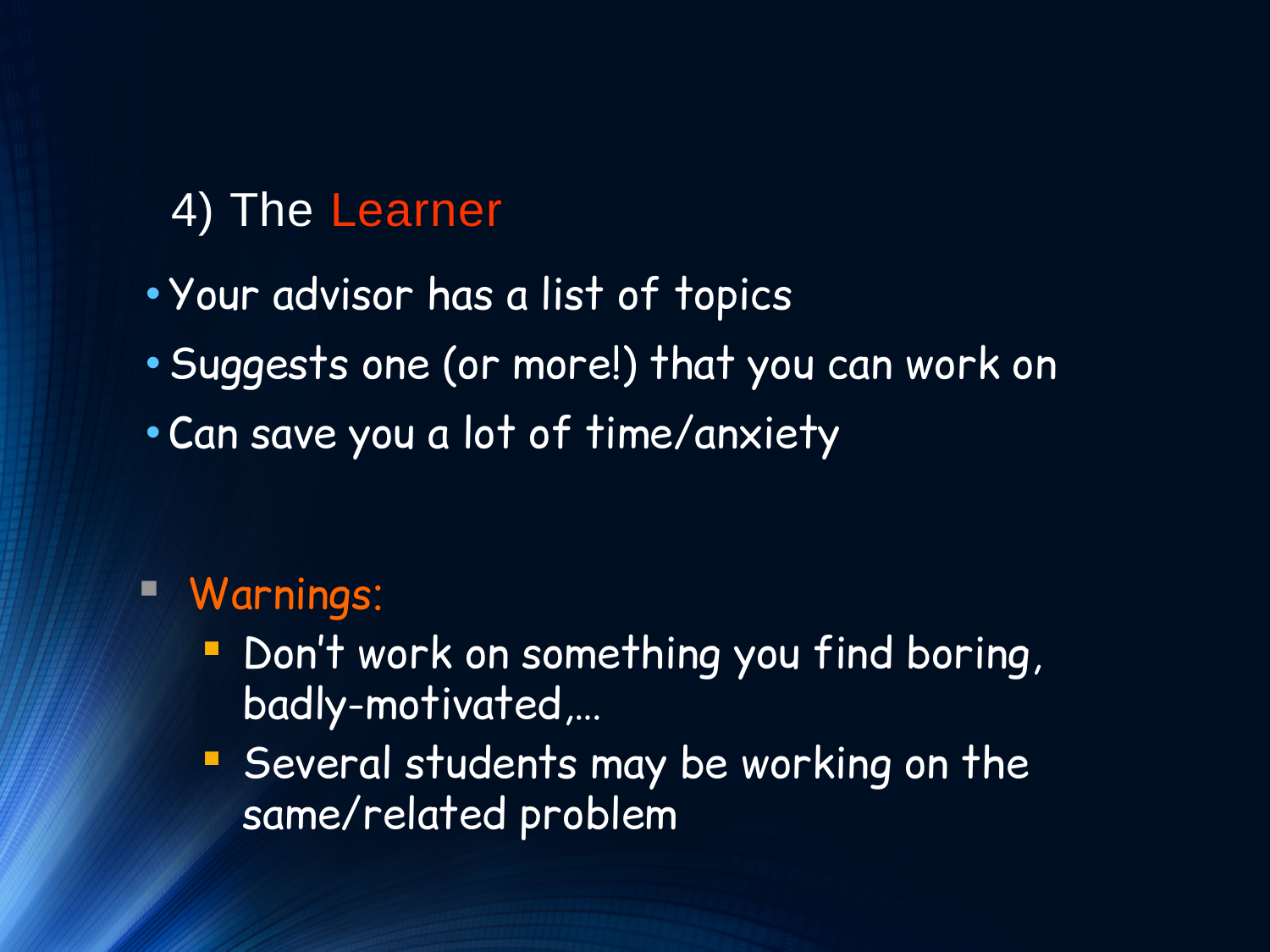

# 4) The Learner
Your advisor has a list of topics
Suggests one (or more!) that you can work on
Can save you a lot of time/anxiety
Warnings:
Don’t work on something you find boring, badly-motivated,…
Several students may be working on the same/related problem